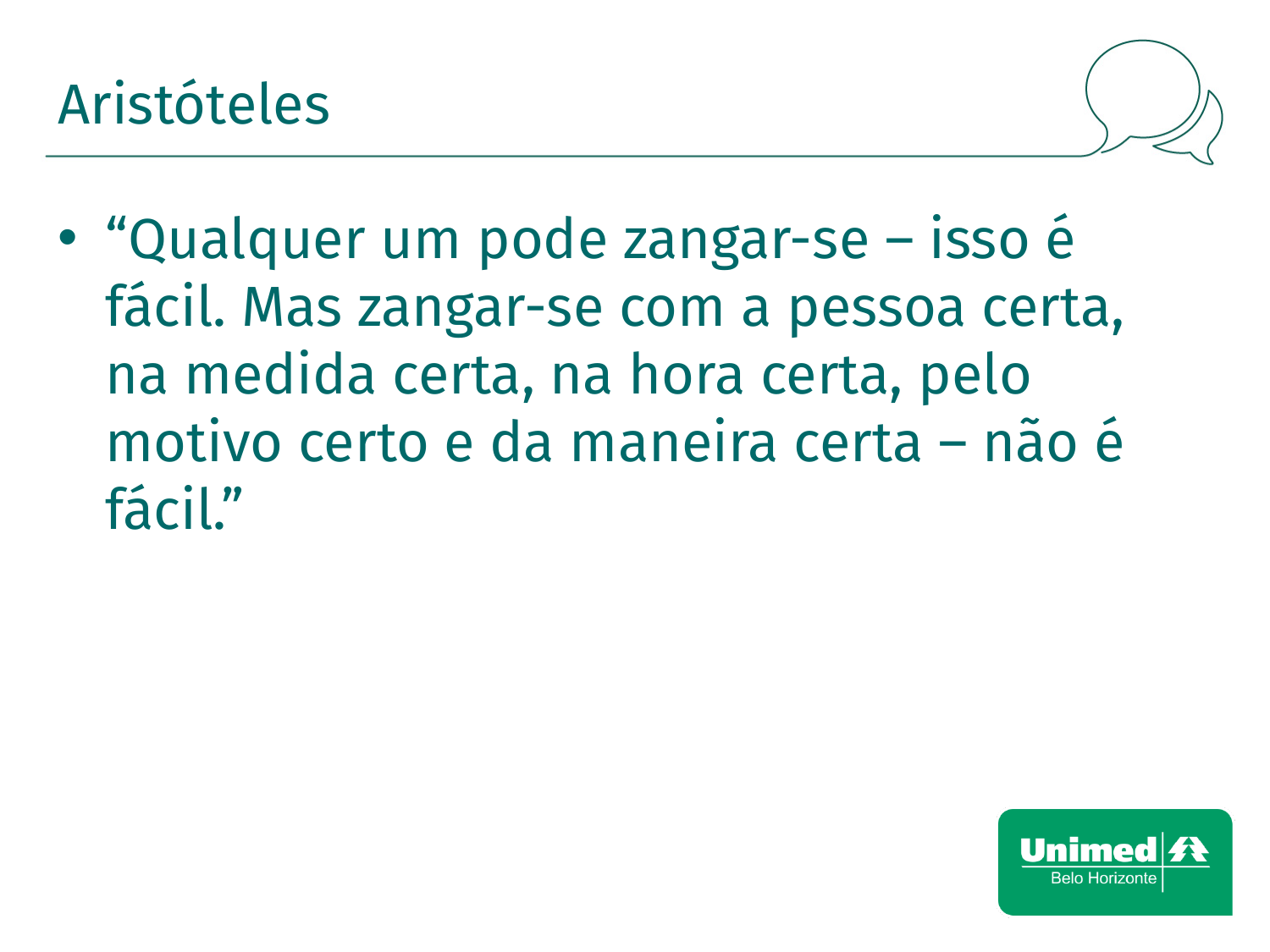

# Aristóteles
“Qualquer um pode zangar-se – isso é fácil. Mas zangar-se com a pessoa certa, na medida certa, na hora certa, pelo motivo certo e da maneira certa – não é fácil.”